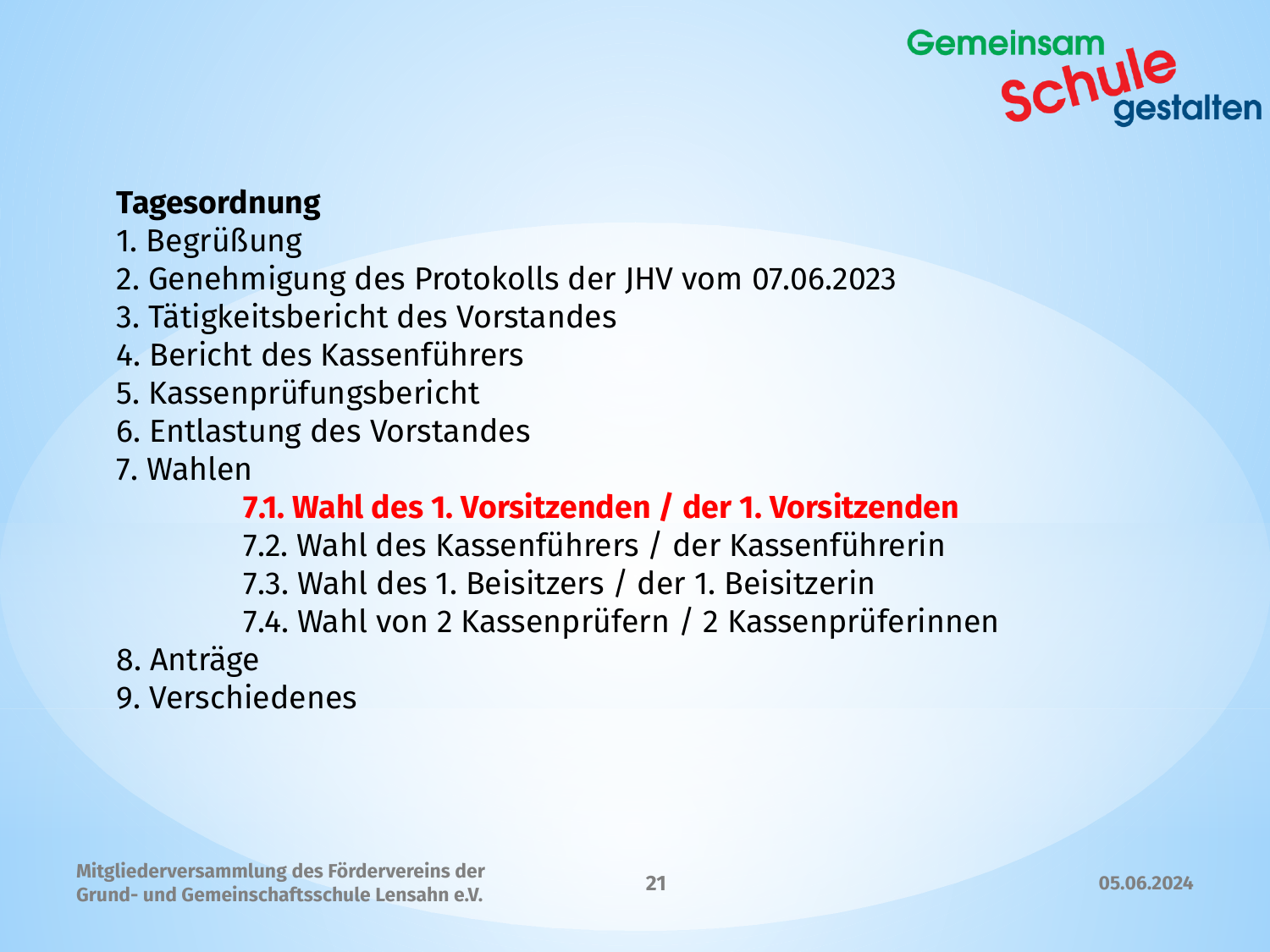

Tagesordnung
1. Begrüßung
2. Genehmigung des Protokolls der JHV vom 07.06.2023
3. Tätigkeitsbericht des Vorstandes
4. Bericht des Kassenführers
5. Kassenprüfungsbericht
6. Entlastung des Vorstandes
7. Wahlen
	7.1. Wahl des 1. Vorsitzenden / der 1. Vorsitzenden
	7.2. Wahl des Kassenführers / der Kassenführerin
	7.3. Wahl des 1. Beisitzers / der 1. Beisitzerin
 	7.4. Wahl von 2 Kassenprüfern / 2 Kassenprüferinnen
8. Anträge
9. Verschiedenes
Mitgliederversammlung des Fördervereins der Grund- und Gemeinschaftsschule Lensahn e.V.
21
05.06.2024